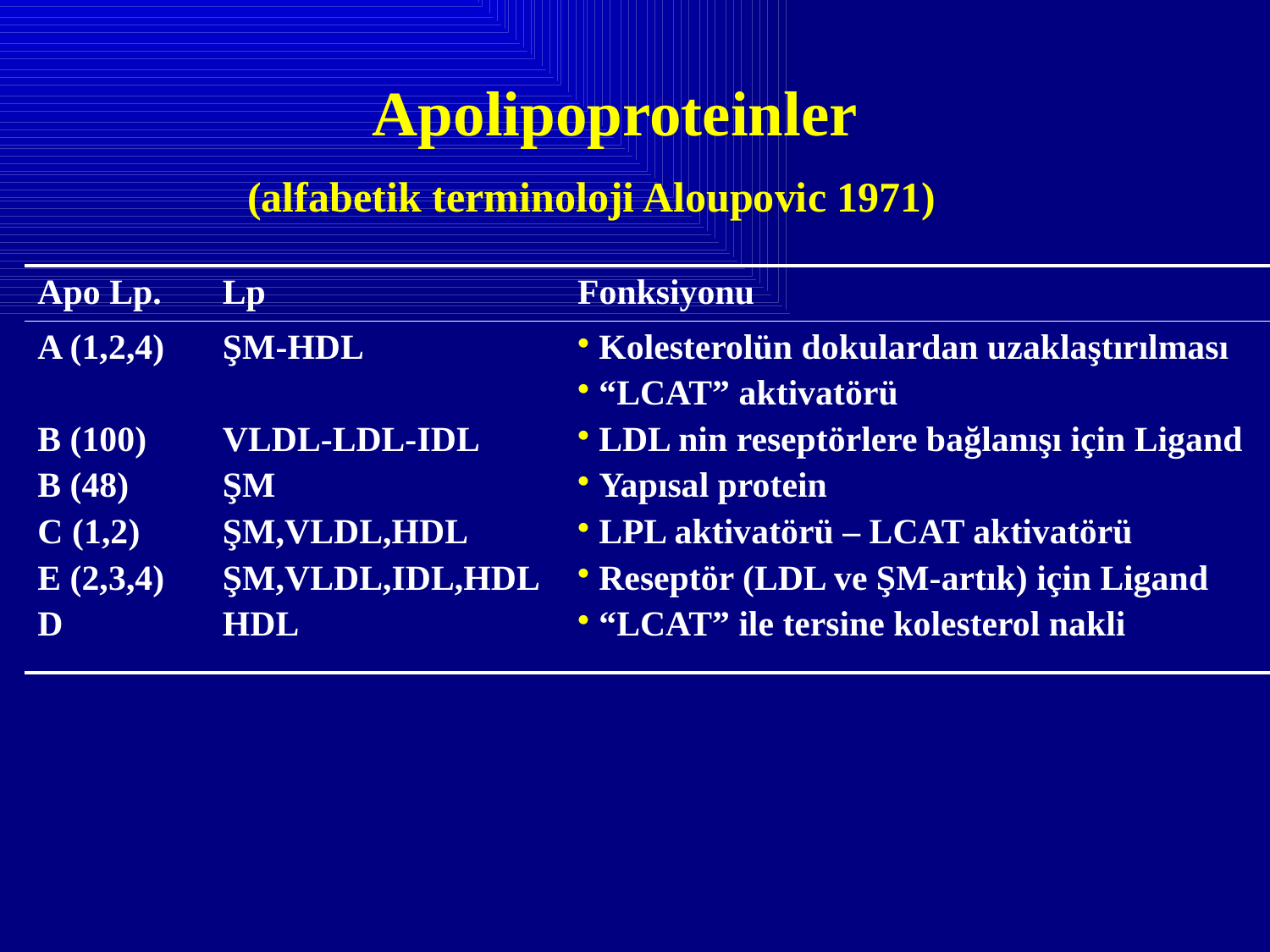

Apolipoproteinler
(alfabetik terminoloji Aloupovic 1971)
| Apo Lp. | Lp | Fonksiyonu |
| --- | --- | --- |
| A (1,2,4) B (100) B (48) C (1,2) E (2,3,4) D | ŞM-HDL VLDL-LDL-IDL ŞM ŞM,VLDL,HDL ŞM,VLDL,IDL,HDL HDL | Kolesterolün dokulardan uzaklaştırılması “LCAT” aktivatörü LDL nin reseptörlere bağlanışı için Ligand Yapısal protein LPL aktivatörü – LCAT aktivatörü Reseptör (LDL ve ŞM-artık) için Ligand “LCAT” ile tersine kolesterol nakli |